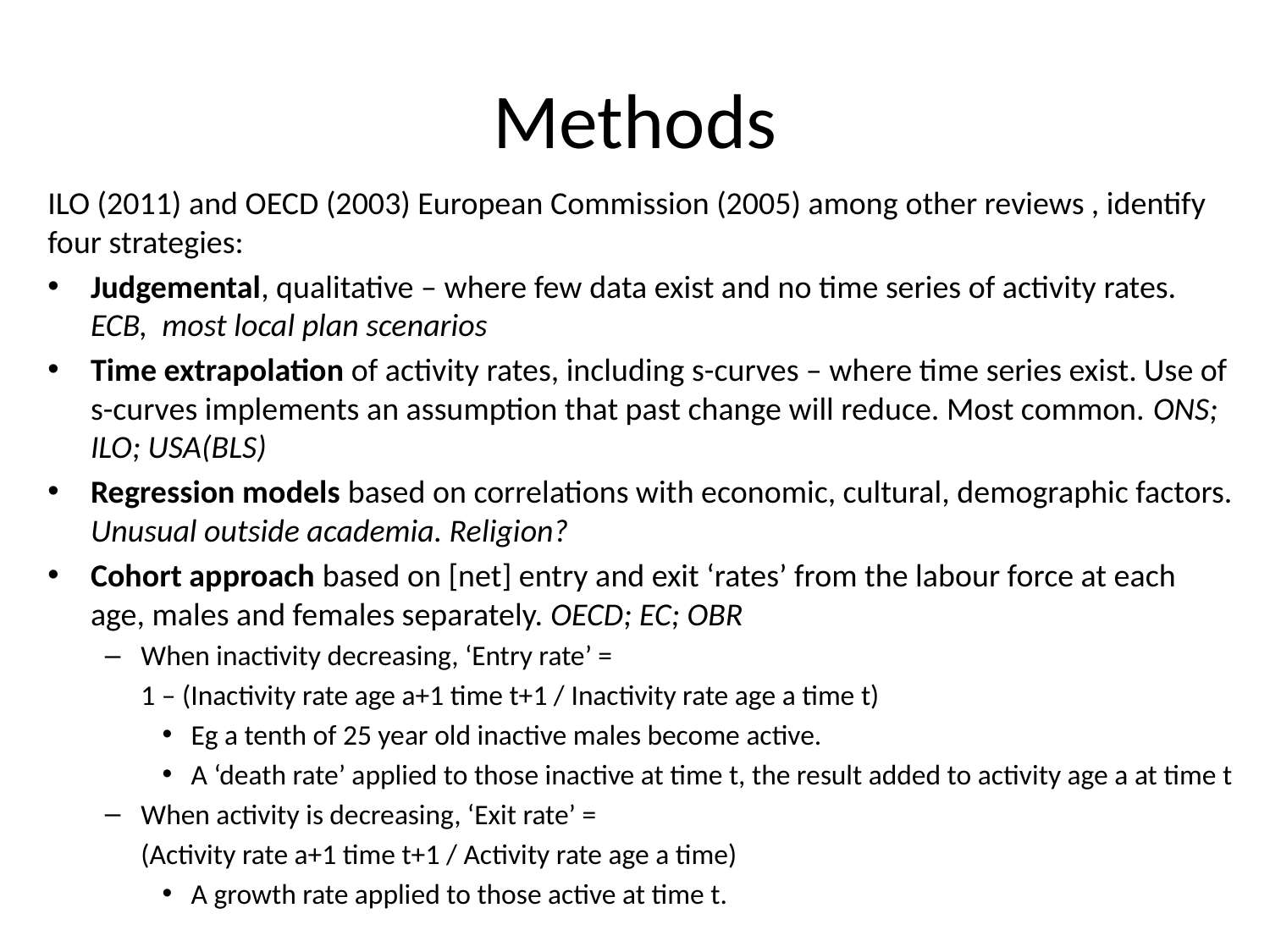

# Methods
ILO (2011) and OECD (2003) European Commission (2005) among other reviews , identify four strategies:
Judgemental, qualitative – where few data exist and no time series of activity rates. ECB,  most local plan scenarios
Time extrapolation of activity rates, including s-curves – where time series exist. Use of s-curves implements an assumption that past change will reduce. Most common. ONS; ILO; USA(BLS)
Regression models based on correlations with economic, cultural, demographic factors. Unusual outside academia. Religion?
Cohort approach based on [net] entry and exit ‘rates’ from the labour force at each age, males and females separately. OECD; EC; OBR
When inactivity decreasing, ‘Entry rate’ =
	1 – (Inactivity rate age a+1 time t+1 / Inactivity rate age a time t)
Eg a tenth of 25 year old inactive males become active.
A ‘death rate’ applied to those inactive at time t, the result added to activity age a at time t
When activity is decreasing, ‘Exit rate’ =
	(Activity rate a+1 time t+1 / Activity rate age a time)
A growth rate applied to those active at time t.